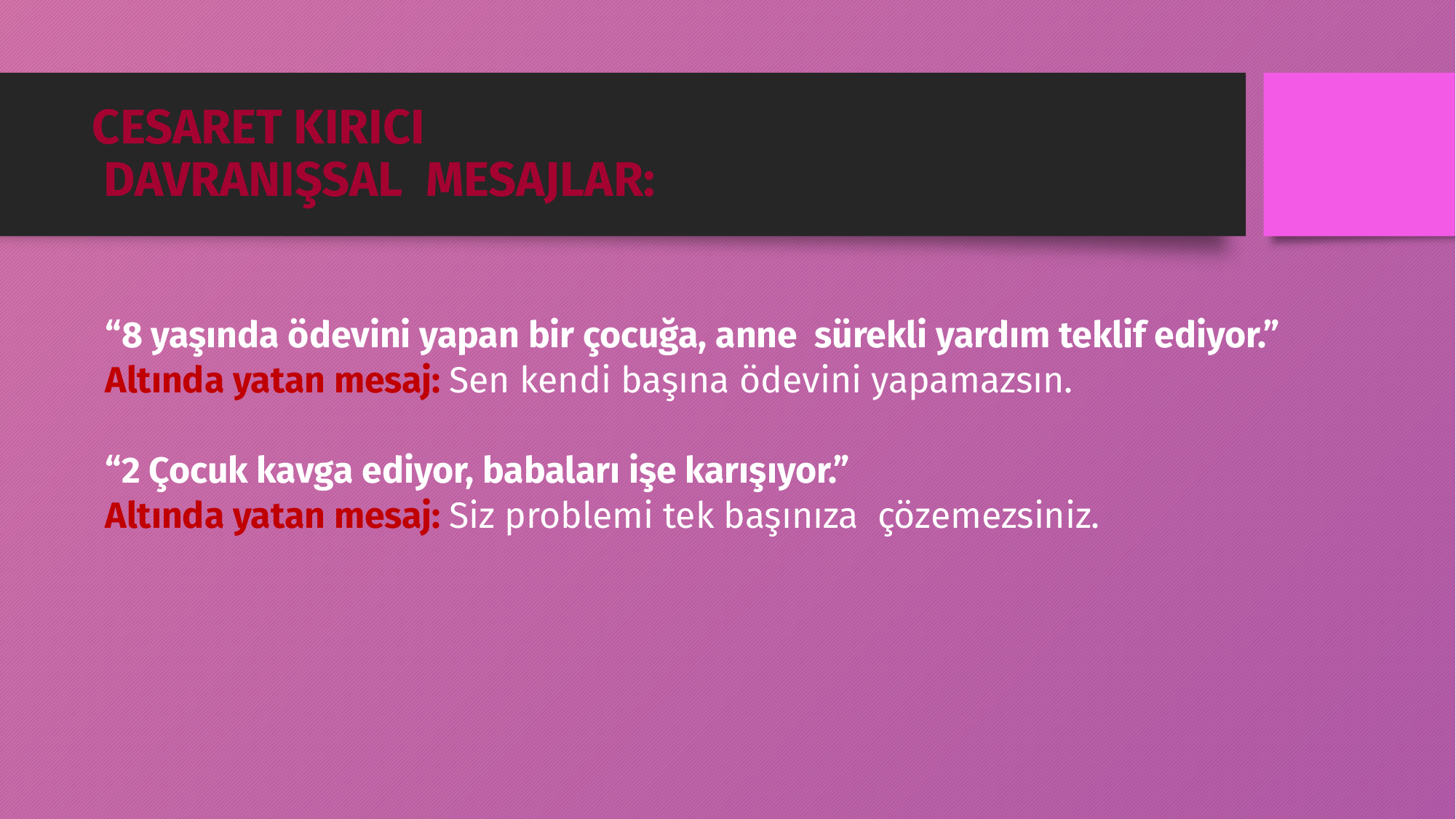

# CESARET KIRICI DAVRANIŞSAL  MESAJLAR:
“8 yaşında ödevini yapan bir çocuğa, anne  sürekli yardım teklif ediyor.”
Altında yatan mesaj: Sen kendi başına ödevini yapamazsın.

“2 Çocuk kavga ediyor, babaları işe karışıyor.”
Altında yatan mesaj: Siz problemi tek başınıza  çözemezsiniz.